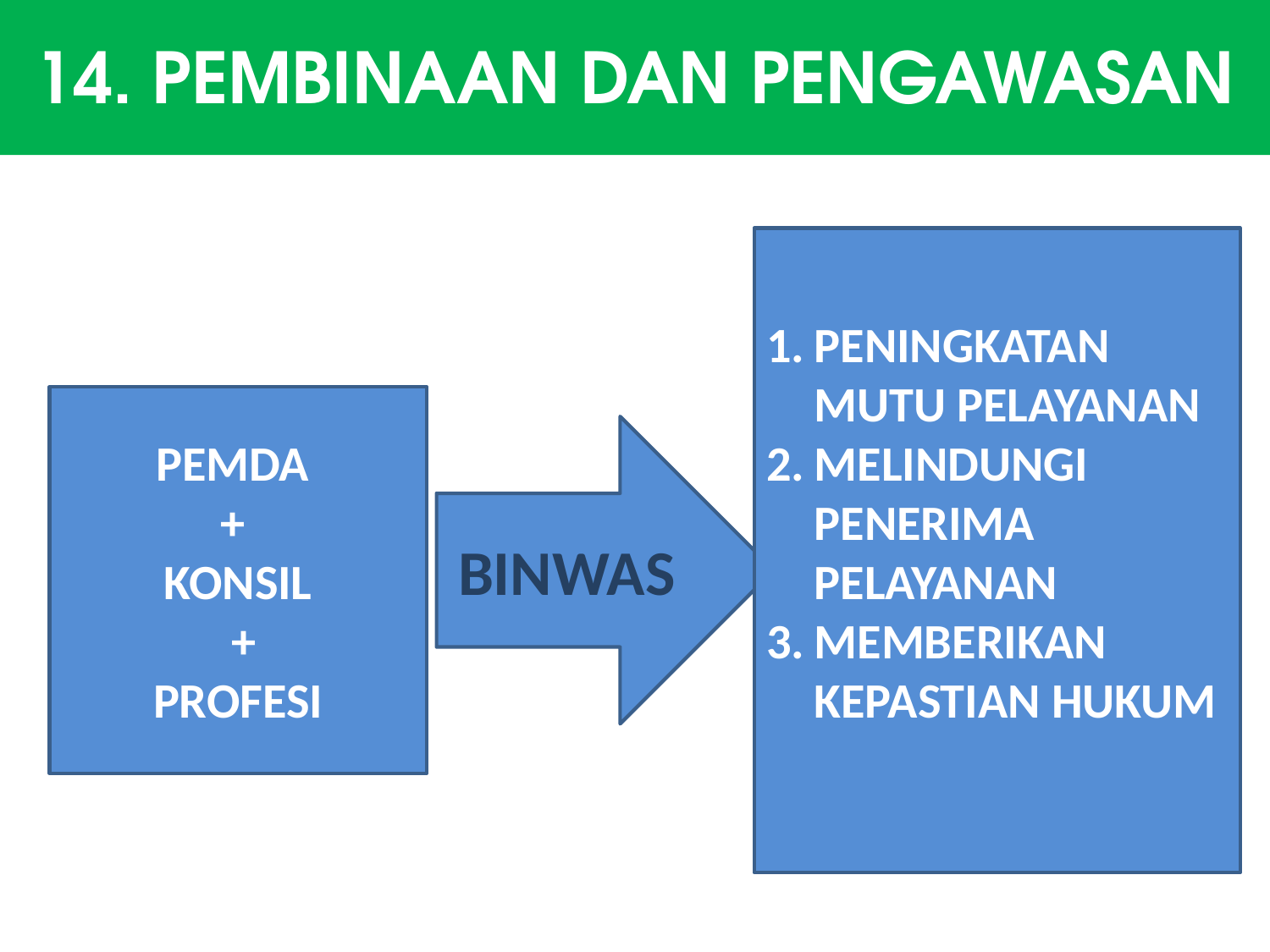

# 14. PEMBINAAN DAN PENGAWASAN
PENINGKATAN MUTU PELAYANAN
MELINDUNGI PENERIMA PELAYANAN
MEMBERIKAN KEPASTIAN HUKUM
PEMDA
+
KONSIL
 +
PROFESI
BINWAS